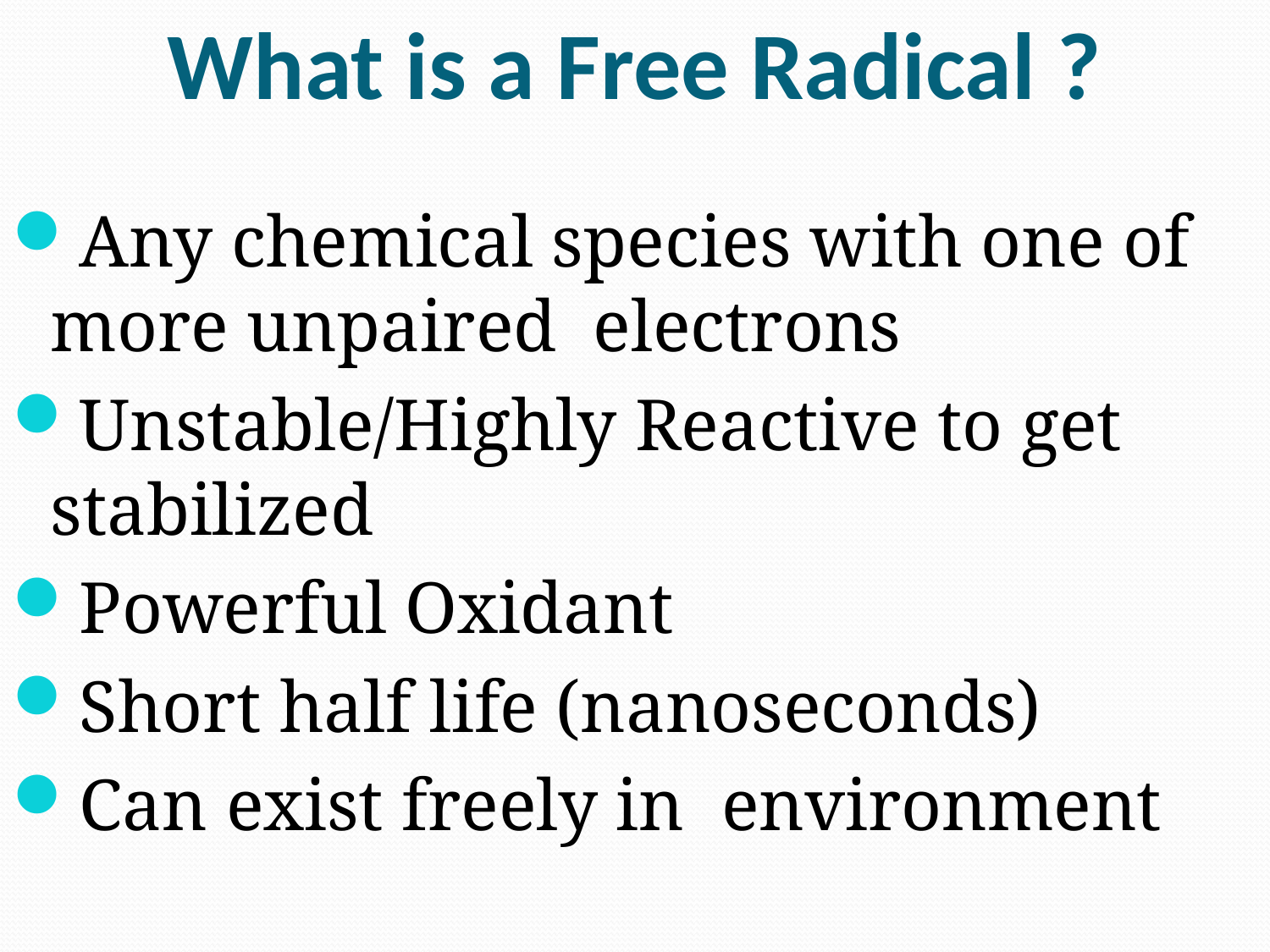

# What is a Free Radical ?
Any chemical species with one of more unpaired  electrons
Unstable/Highly Reactive to get stabilized
Powerful Oxidant
Short half life (nanoseconds)
Can exist freely in  environment